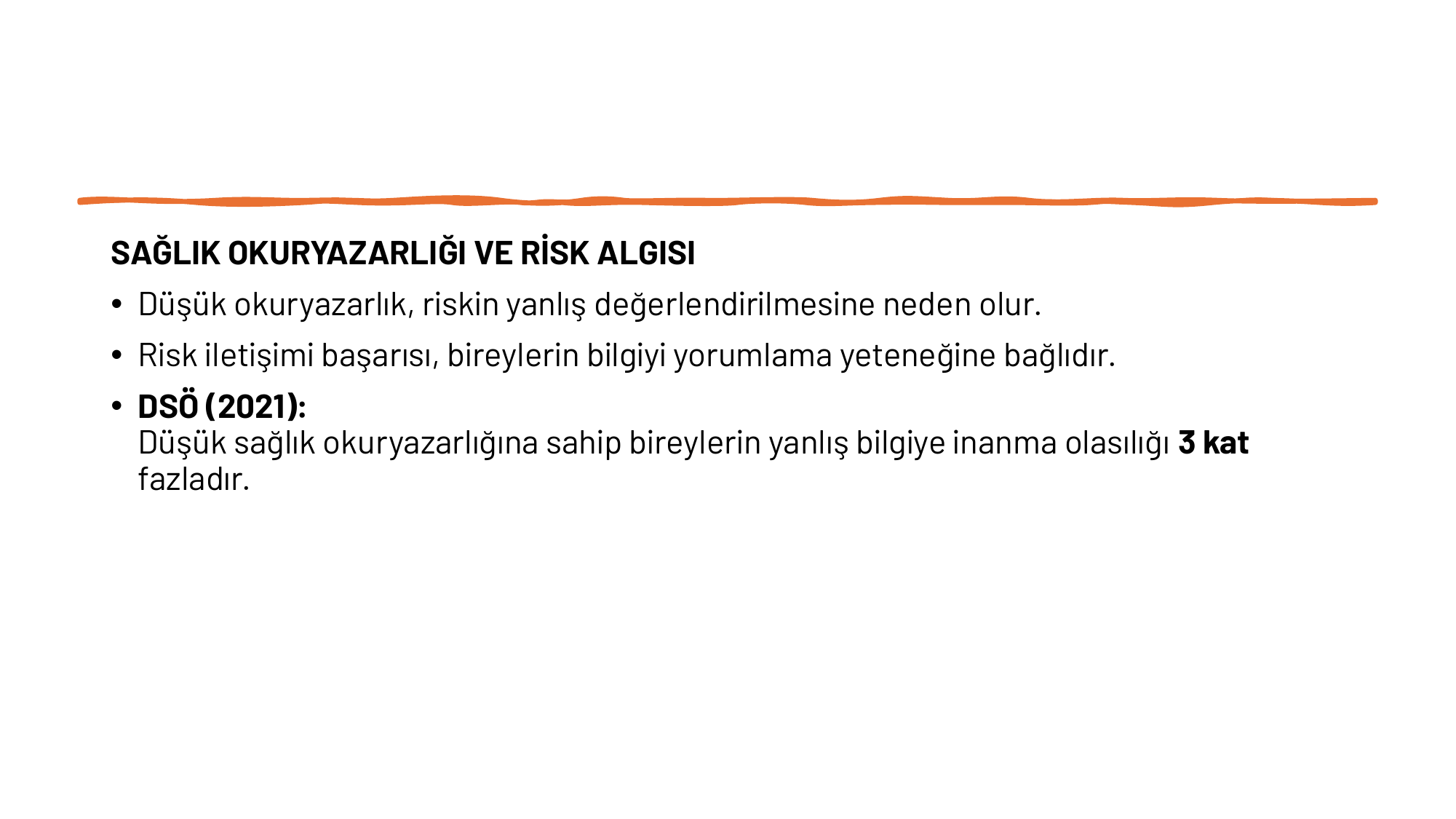

#

SAĞLIK OKURYAZARLIĞI VE RİSK ALGISI
Düşük okuryazarlık, riskin yanlış değerlendirilmesine neden olur.
Risk iletişimi başarısı, bireylerin bilgiyi yorumlama yeteneğine bağlıdır.
DSÖ (2021):
Düşük sağlık okuryazarlığına sahip bireylerin yanlış bilgiye inanma olasılığı 3 kat fazladır.